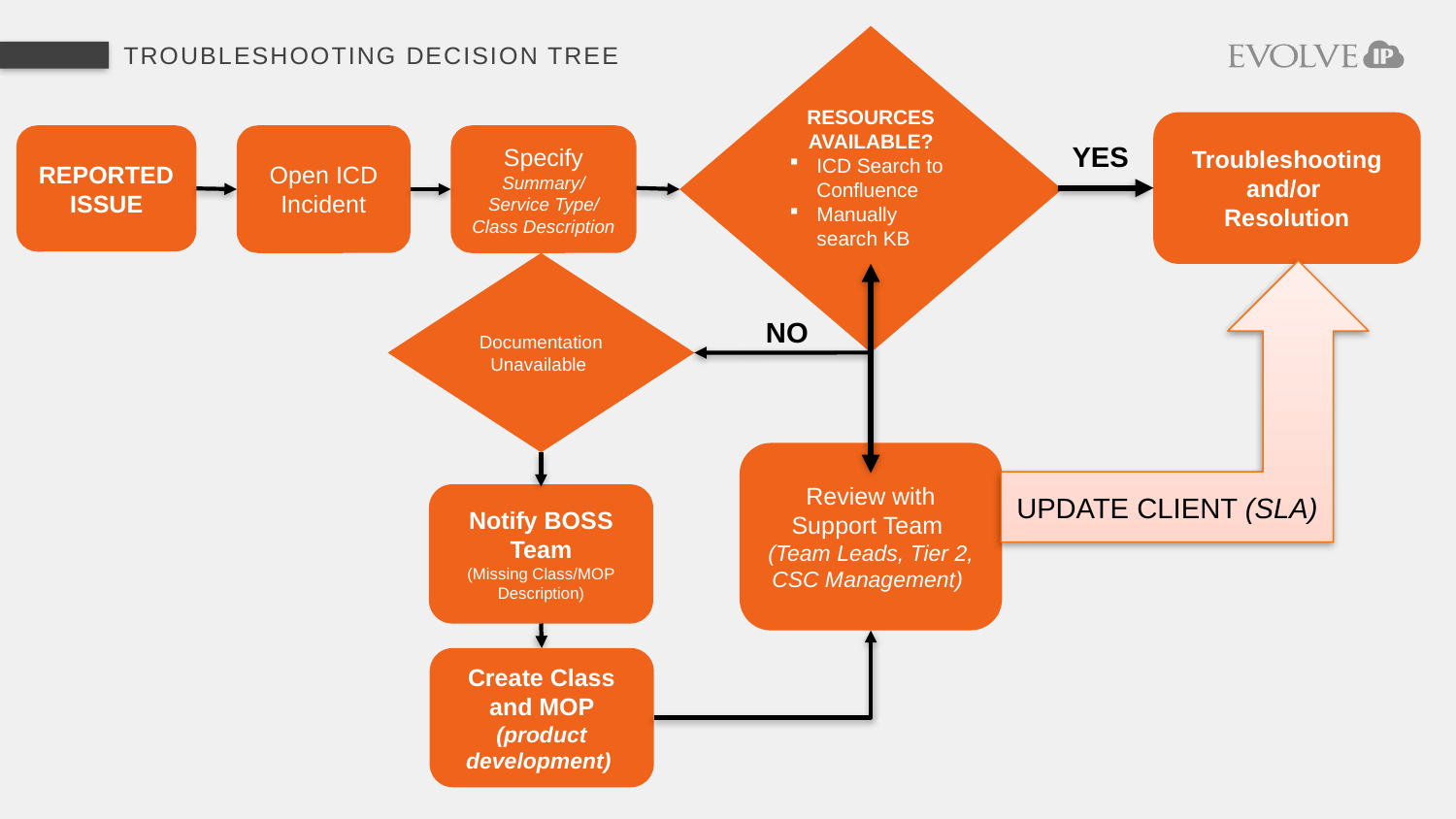

RESOURCES AVAILABLE?
ICD Search to Confluence
Manually search KB

# Troubleshooting decision tree
Troubleshooting and/or
Resolution
Specify Summary/
Service Type/
Class Description
REPORTED ISSUE
Open ICD Incident
YES
Documentation Unavailable
UPDATE CLIENT (SLA)
NO
Review with Support Team
(Team Leads, Tier 2, CSC Management)
Notify BOSS Team
(Missing Class/MOP Description)

Create Class and MOP (product development)